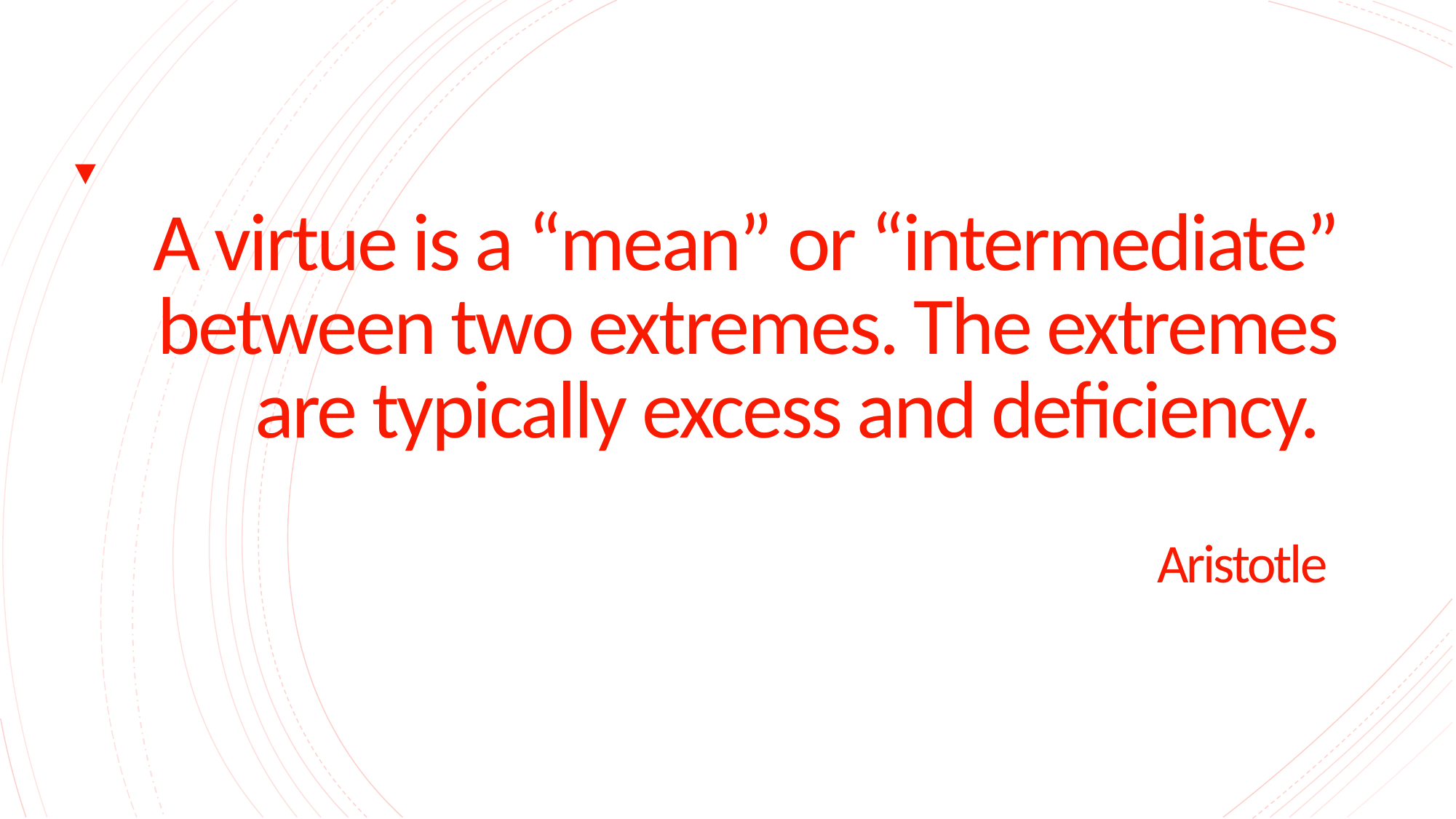

# A virtue is a “mean” or “intermediate” between two extremes. The extremes are typically excess and deficiency. Aristotle